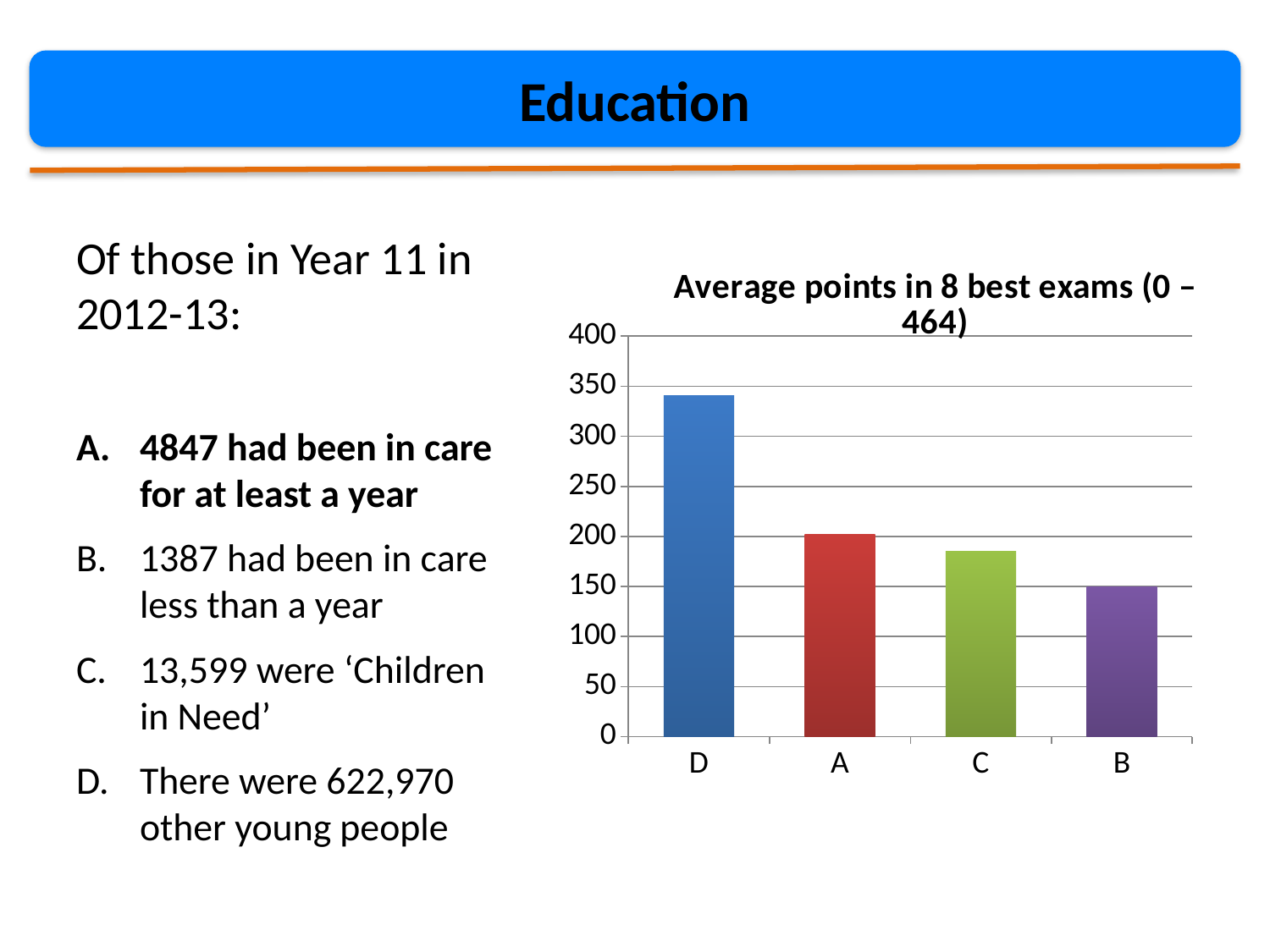

Education
Of those in Year 11 in 2012-13:

4847 had been in care for at least a year
1387 had been in care less than a year
13,599 were ‘Children in Need’
There were 622,970 other young people

### Chart: Average points in 8 best exams (0 – 464)

| Category | 0 - 464 |
|---|---|
| D | 340.59 |
| A | 202.41 |
| C | 185.14 |
| B | 149.52 |